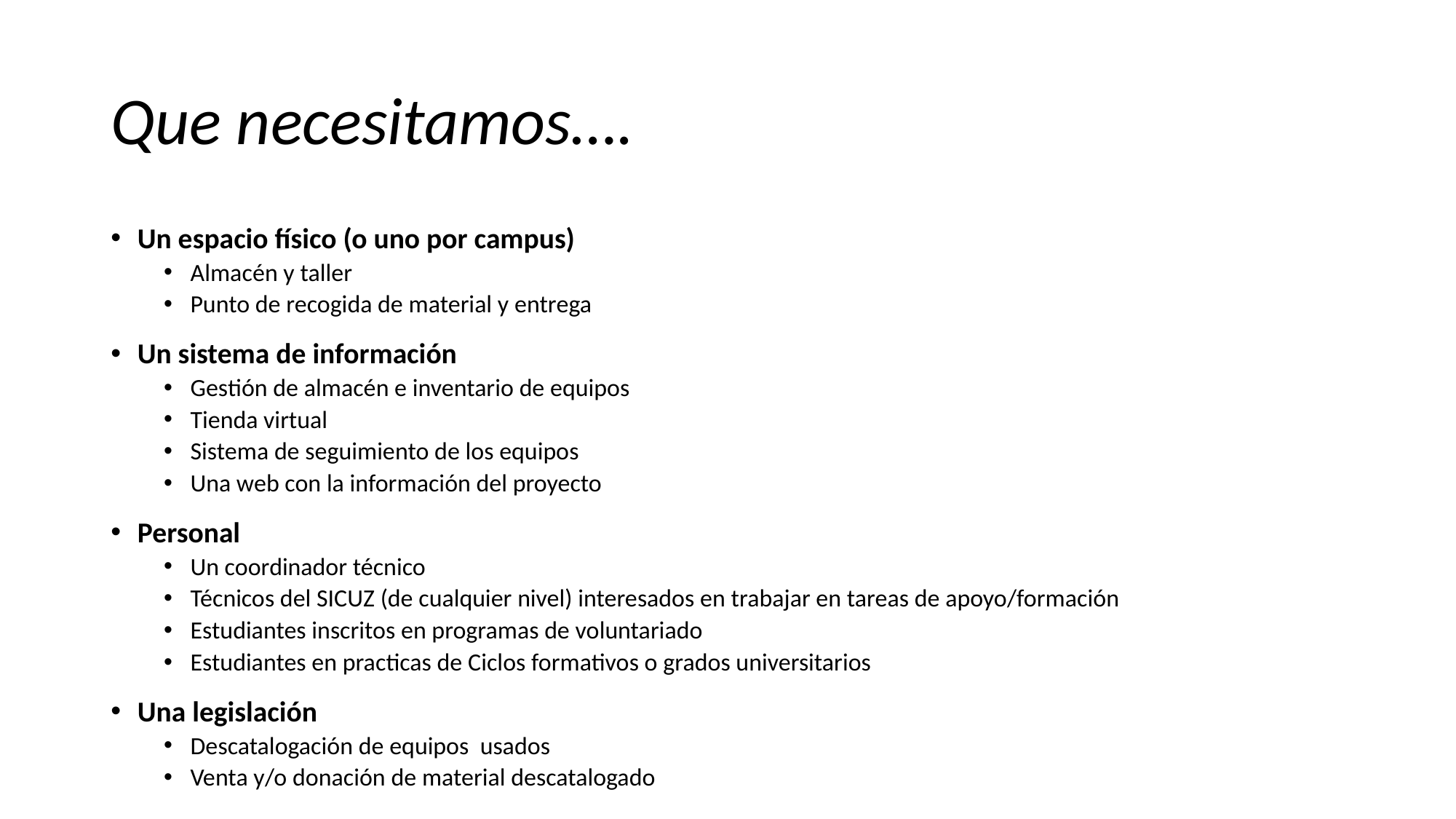

# Que necesitamos….
Un espacio físico (o uno por campus)
Almacén y taller
Punto de recogida de material y entrega
Un sistema de información
Gestión de almacén e inventario de equipos
Tienda virtual
Sistema de seguimiento de los equipos
Una web con la información del proyecto
Personal
Un coordinador técnico
Técnicos del SICUZ (de cualquier nivel) interesados en trabajar en tareas de apoyo/formación
Estudiantes inscritos en programas de voluntariado
Estudiantes en practicas de Ciclos formativos o grados universitarios
Una legislación
Descatalogación de equipos  usados
Venta y/o donación de material descatalogado